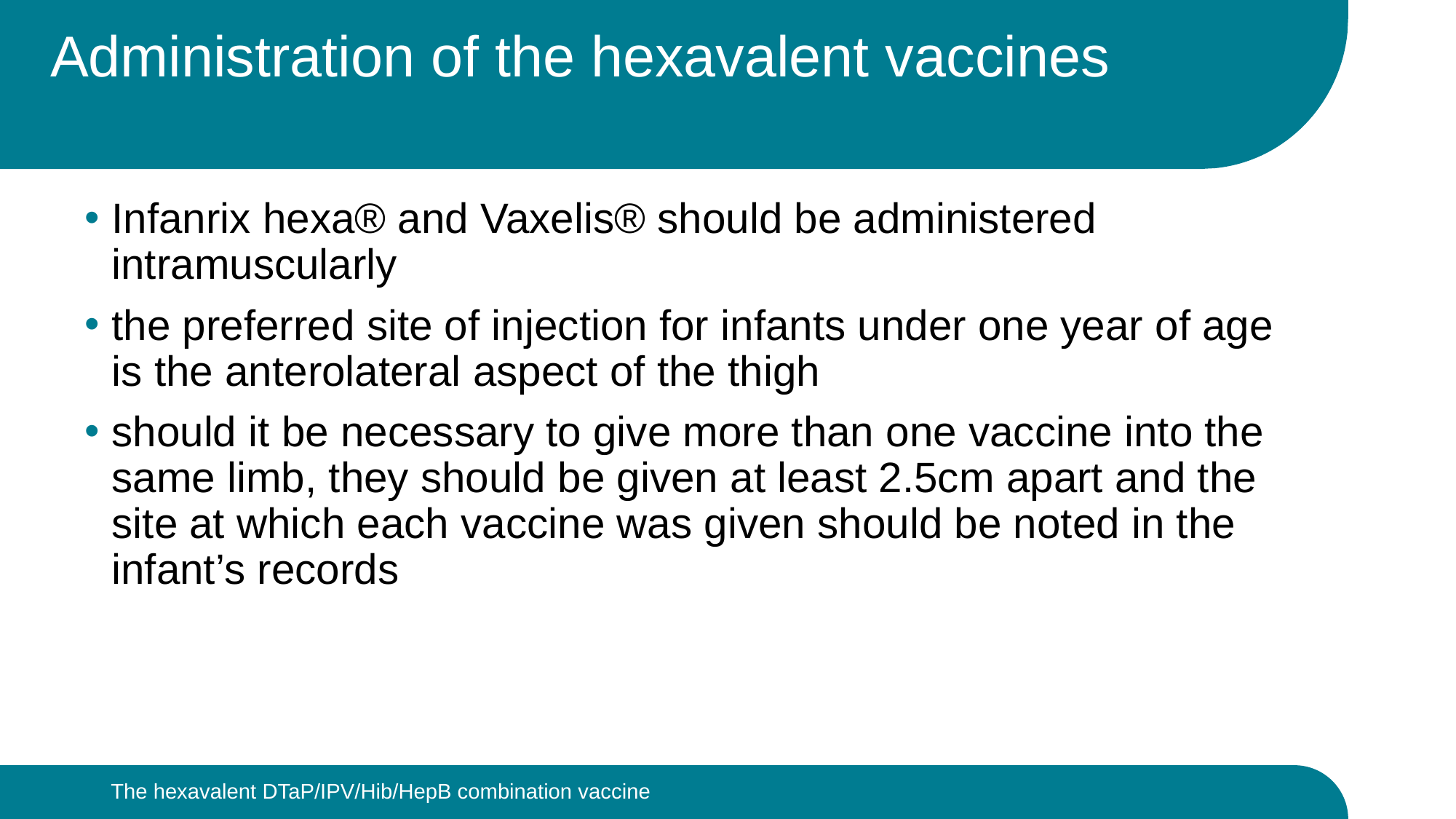

# Administration of the hexavalent vaccines
Infanrix hexa® and Vaxelis® should be administered intramuscularly
the preferred site of injection for infants under one year of age is the anterolateral aspect of the thigh
should it be necessary to give more than one vaccine into the same limb, they should be given at least 2.5cm apart and the site at which each vaccine was given should be noted in the infant’s records

The hexavalent DTaP/IPV/Hib/HepB combination vaccine